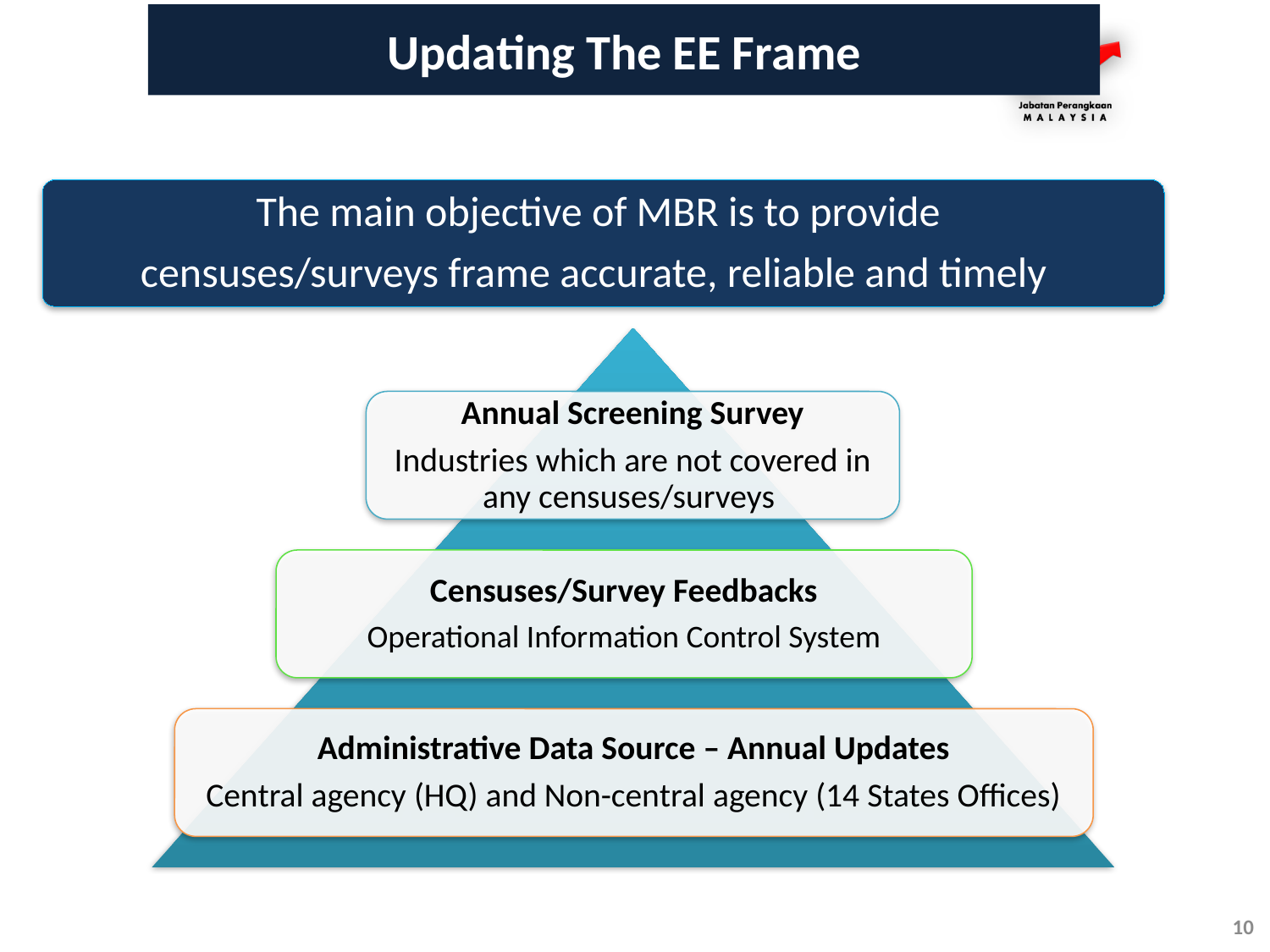

# Updating The EE Frame
The main objective of MBR is to provide
censuses/surveys frame accurate, reliable and timely
Annual Screening Survey
Industries which are not covered in any censuses/surveys
Censuses/Survey Feedbacks
Operational Information Control System
Administrative Data Source – Annual Updates
Central agency (HQ) and Non-central agency (14 States Offices)
10